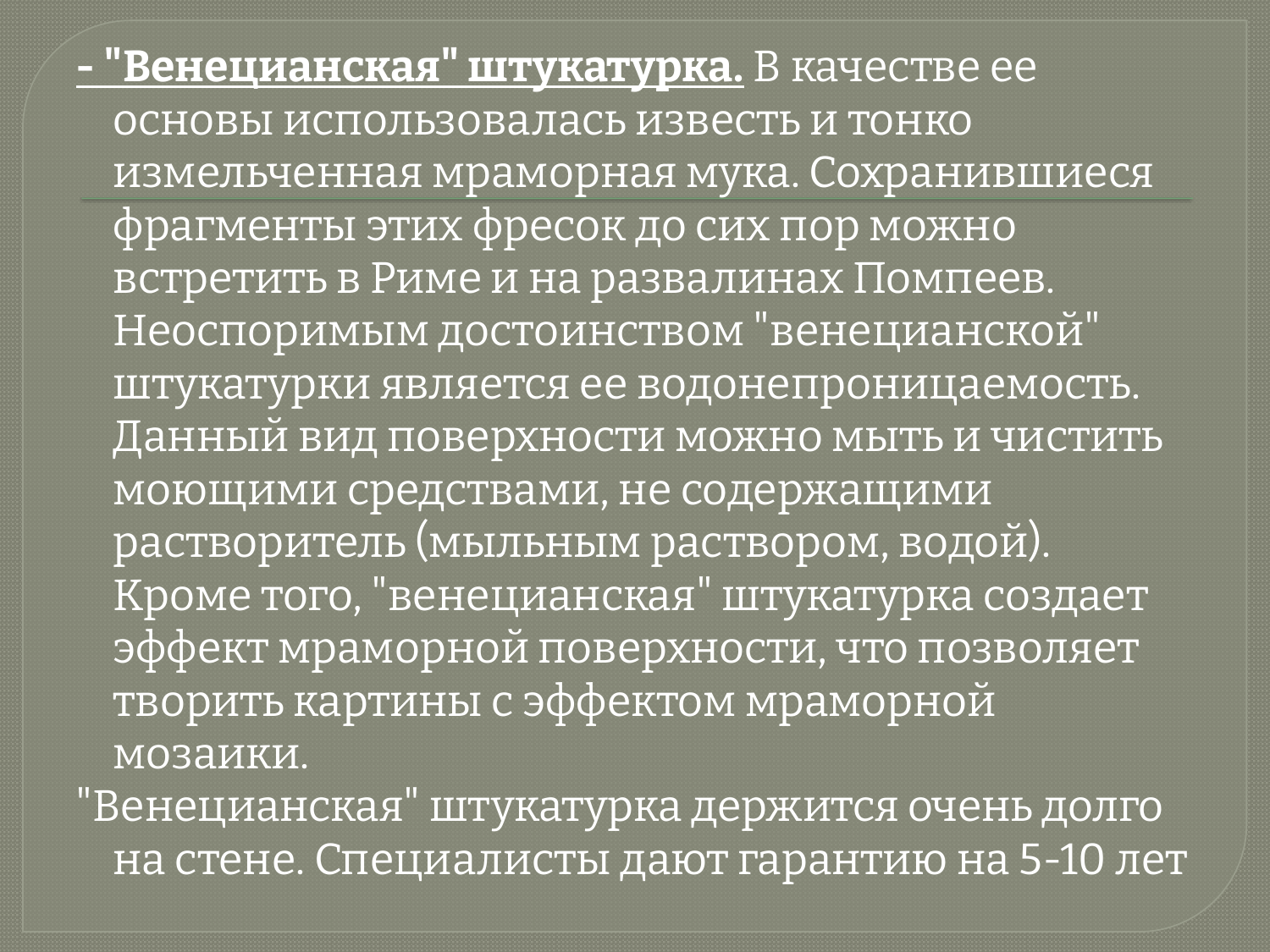

- "Венецианская" штукатурка. В качестве ее основы использовалась известь и тонко измельченная мраморная мука. Сохранившиеся фрагменты этих фресок до сих пор можно встретить в Риме и на развалинах Помпеев. Неоспоримым достоинством "венецианской" штукатурки является ее водонепроницаемость. Данный вид поверхности можно мыть и чистить моющими средствами, не содержащими растворитель (мыльным раствором, водой). Кроме того, "венецианская" штукатурка создает эффект мраморной поверхности, что позволяет творить картины с эффектом мраморной мозаики.
"Венецианская" штукатурка держится очень долго на стене. Специалисты дают гарантию на 5-10 лет